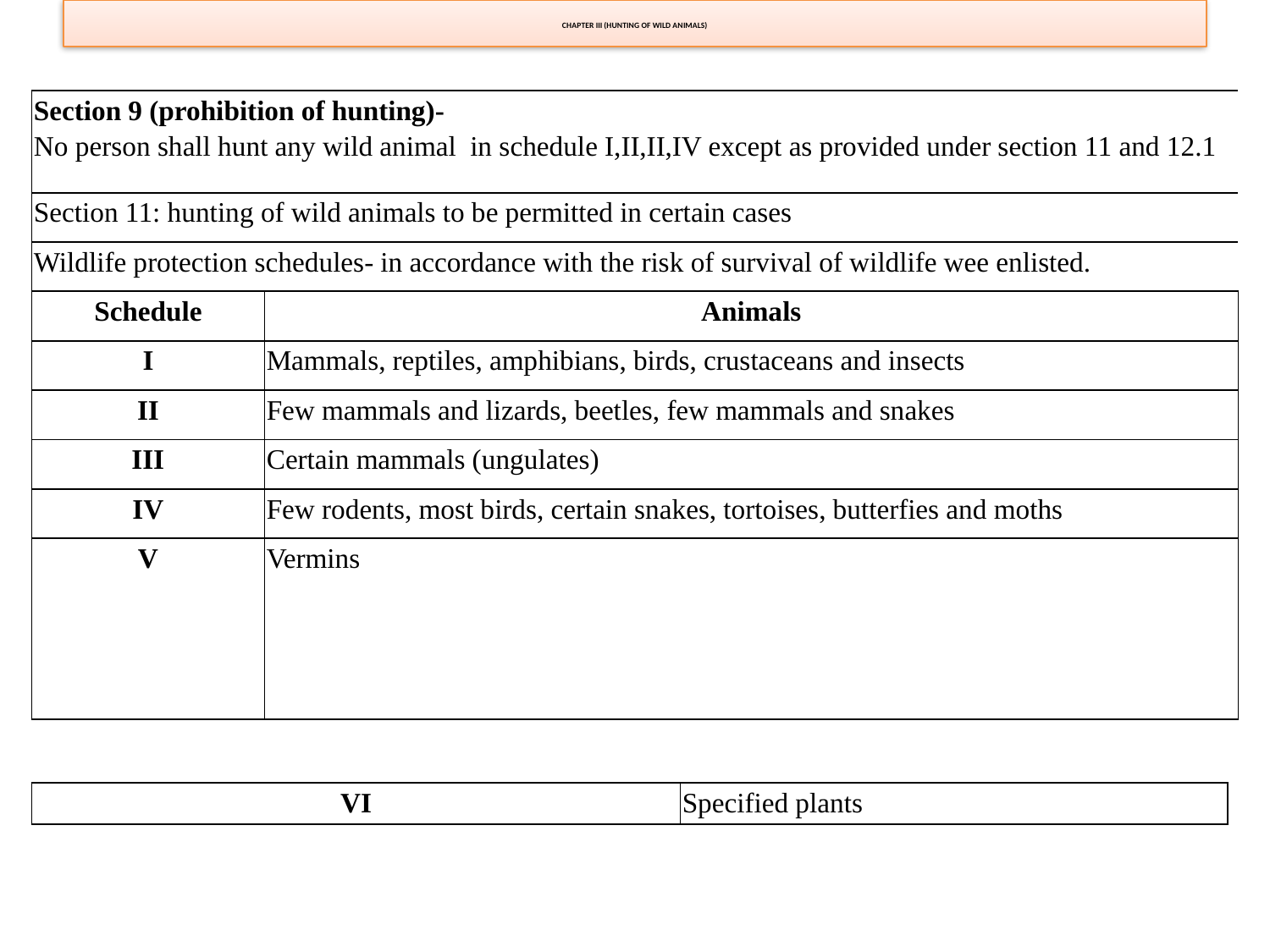

# CHAPTER III (HUNTING OF WILD ANIMALS)
| Section 9 (prohibition of hunting)- No person shall hunt any wild animal in schedule I,II,II,IV except as provided under section 11 and 12.1 |  |
| --- | --- |
| Section 11: hunting of wild animals to be permitted in certain cases |  |
| Wildlife protection schedules- in accordance with the risk of survival of wildlife wee enlisted. |  |
| Schedule | Animals |
| I | Mammals, reptiles, amphibians, birds, crustaceans and insects |
| II | Few mammals and lizards, beetles, few mammals and snakes |
| III | Certain mammals (ungulates) |
| IV | Few rodents, most birds, certain snakes, tortoises, butterfies and moths |
| V | Vermins |
| VI | Specified plants |
| --- | --- |